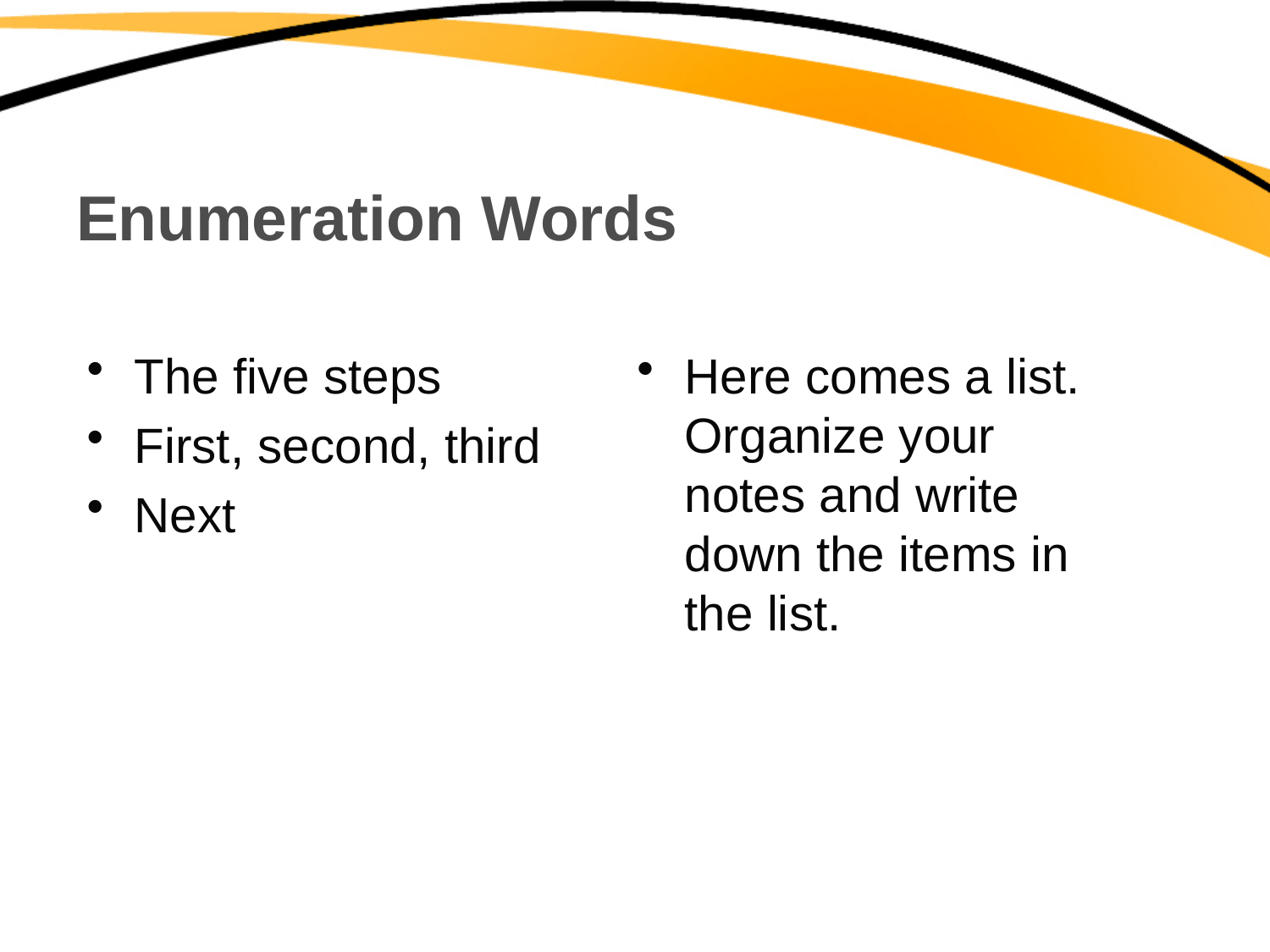

# Enumeration Words
The five steps
First, second, third
Next
Here comes a list.  Organize your notes and write down the items in the list.